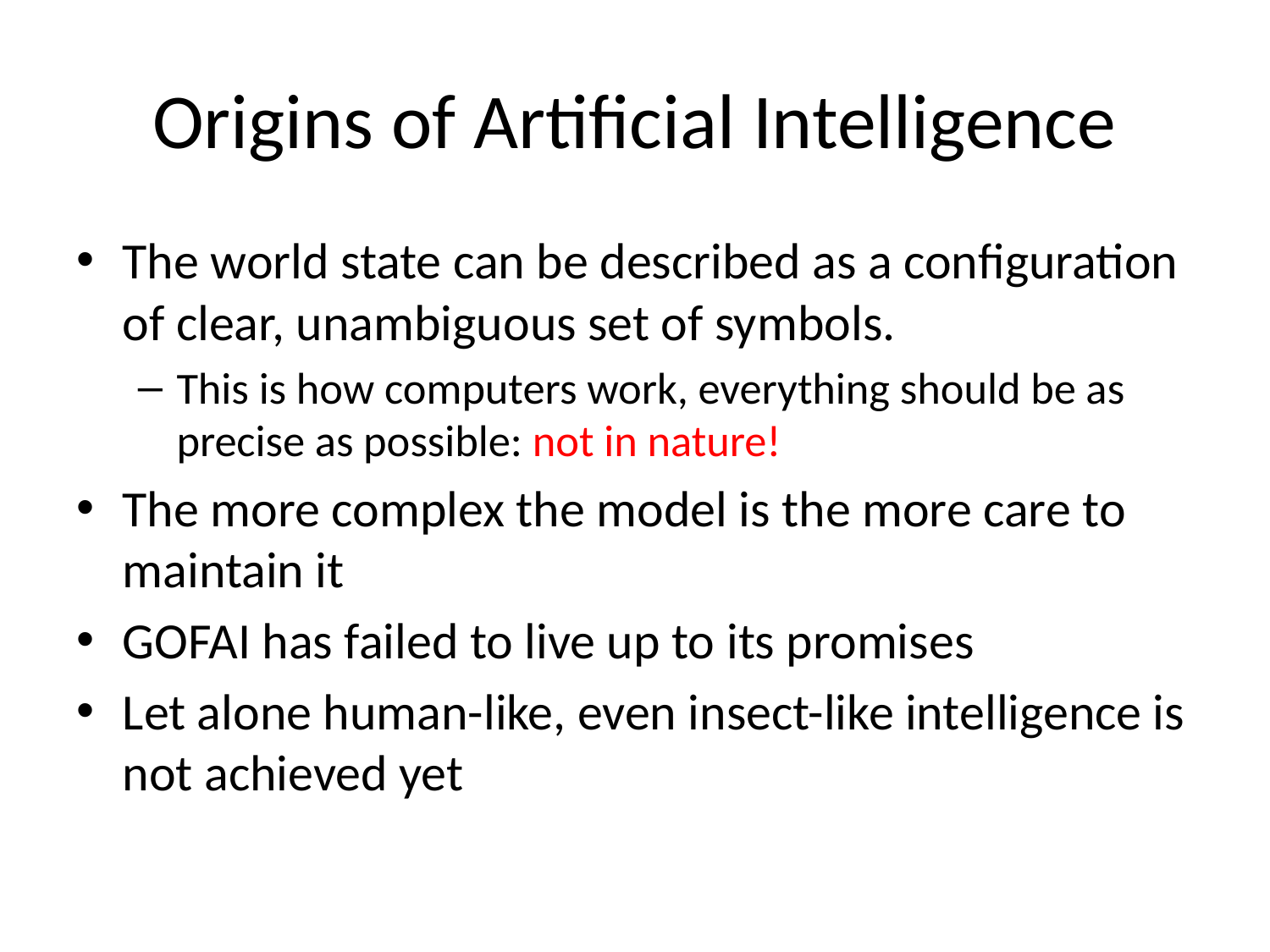

# Origins of Artificial Intelligence
The world state can be described as a configuration of clear, unambiguous set of symbols.
This is how computers work, everything should be as precise as possible: not in nature!
The more complex the model is the more care to maintain it
GOFAI has failed to live up to its promises
Let alone human-like, even insect-like intelligence is not achieved yet